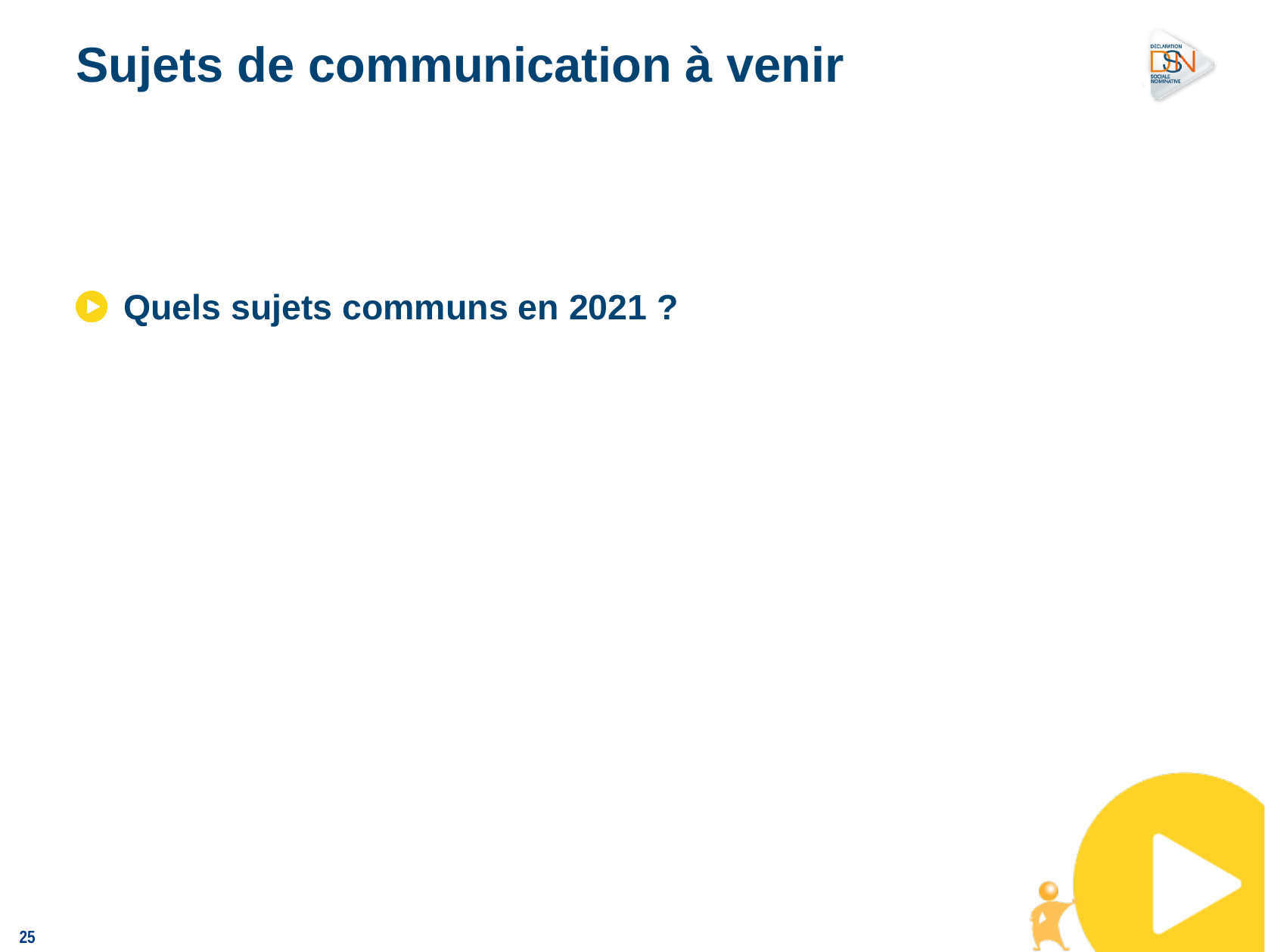

25
# Sujets de communication à venir

Quels sujets communs en 2021 ?